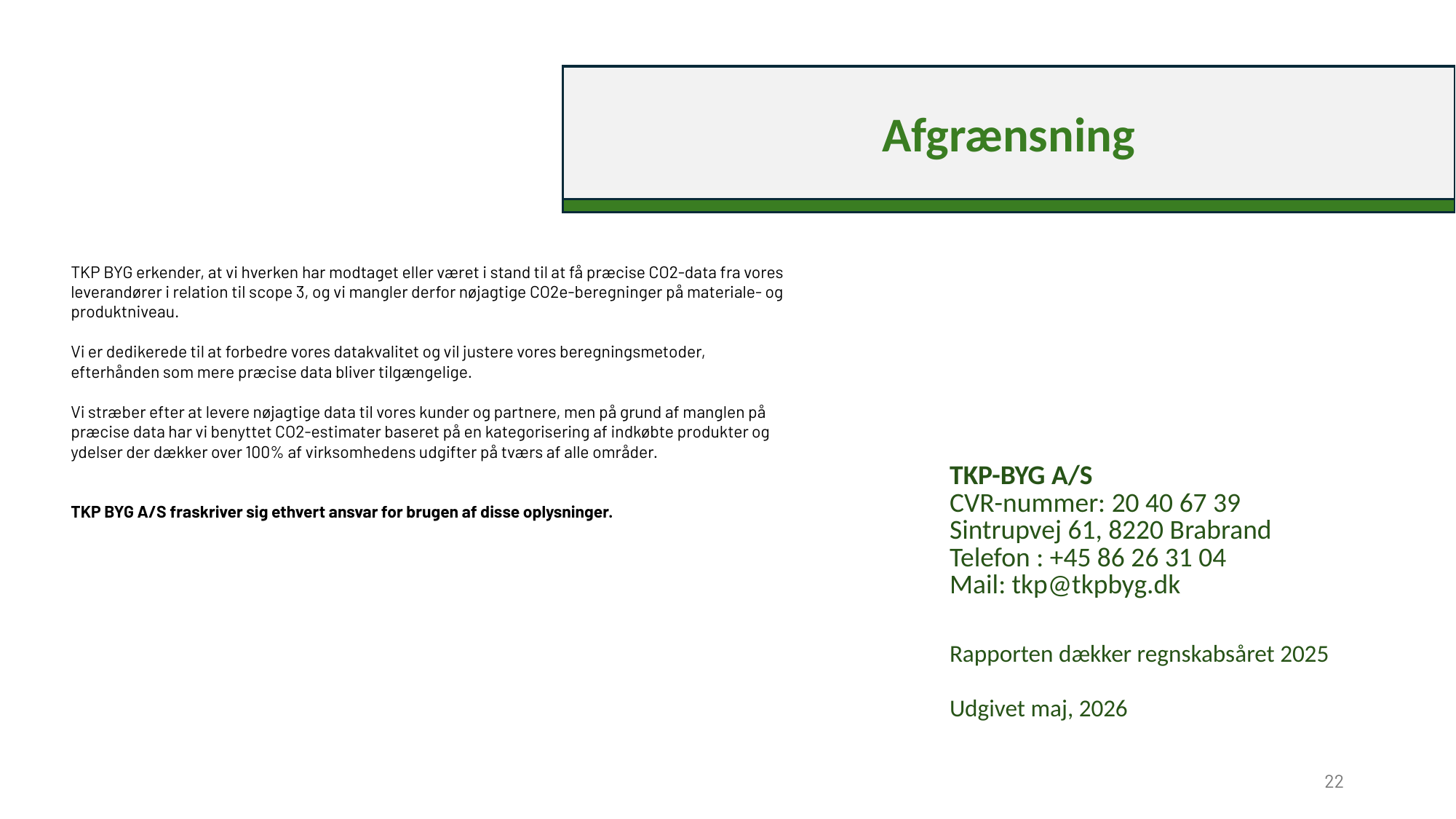

Afgrænsning

TKP BYG erkender, at vi hverken har modtaget eller været i stand til at få præcise CO2-data fra vores leverandører i relation til scope 3, og vi mangler derfor nøjagtige CO2e-beregninger på materiale- og produktniveau.​
​
Vi er dedikerede til at forbedre vores datakvalitet og vil justere vores beregningsmetoder,​
efterhånden som mere præcise data bliver tilgængelige.​
​
Vi stræber efter at levere nøjagtige data til vores kunder og partnere, men på grund af manglen på præcise data har vi benyttet CO2-estimater baseret på en kategorisering af indkøbte produkter og ydelser der dækker over 100% af virksomhedens udgifter på tværs af alle områder.​
​
​
TKP BYG A/S fraskriver sig ethvert ansvar for brugen af disse oplysninger.

TKP-BYG A/S​
CVR-nummer: 20 40 67 39​
Sintrupvej 61, 8220 Brabrand​
Telefon : +45 86 26 31 04​
Mail: tkp@tkpbyg.dk

Rapporten dækker regnskabsåret 2025

Udgivet maj, 2026
22